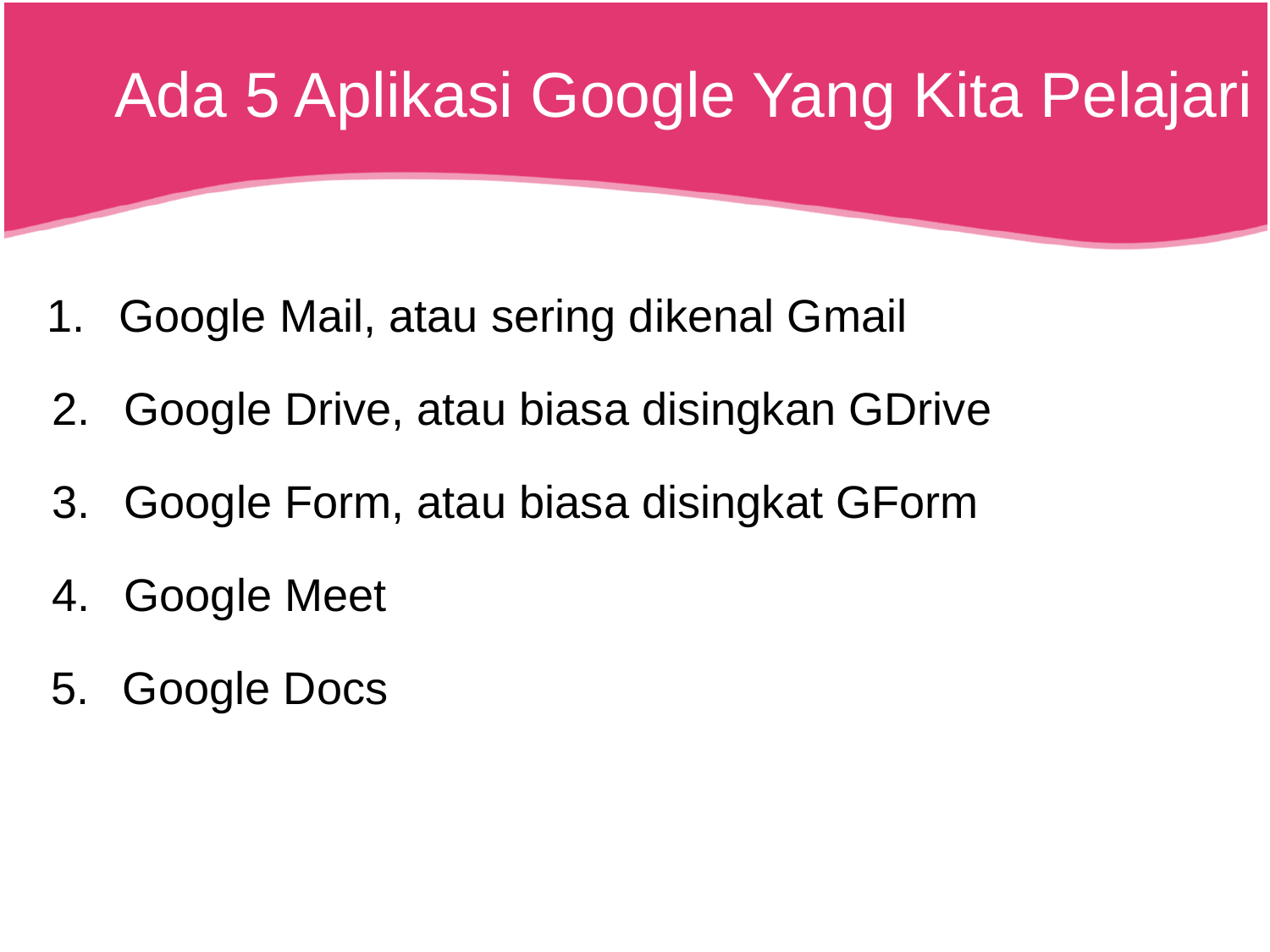

Ada 5 Aplikasi Google Yang Kita Pelajari
Google Mail, atau sering dikenal Gmail
Google Drive, atau biasa disingkan GDrive
Google Form, atau biasa disingkat GForm
Google Meet
Google Docs